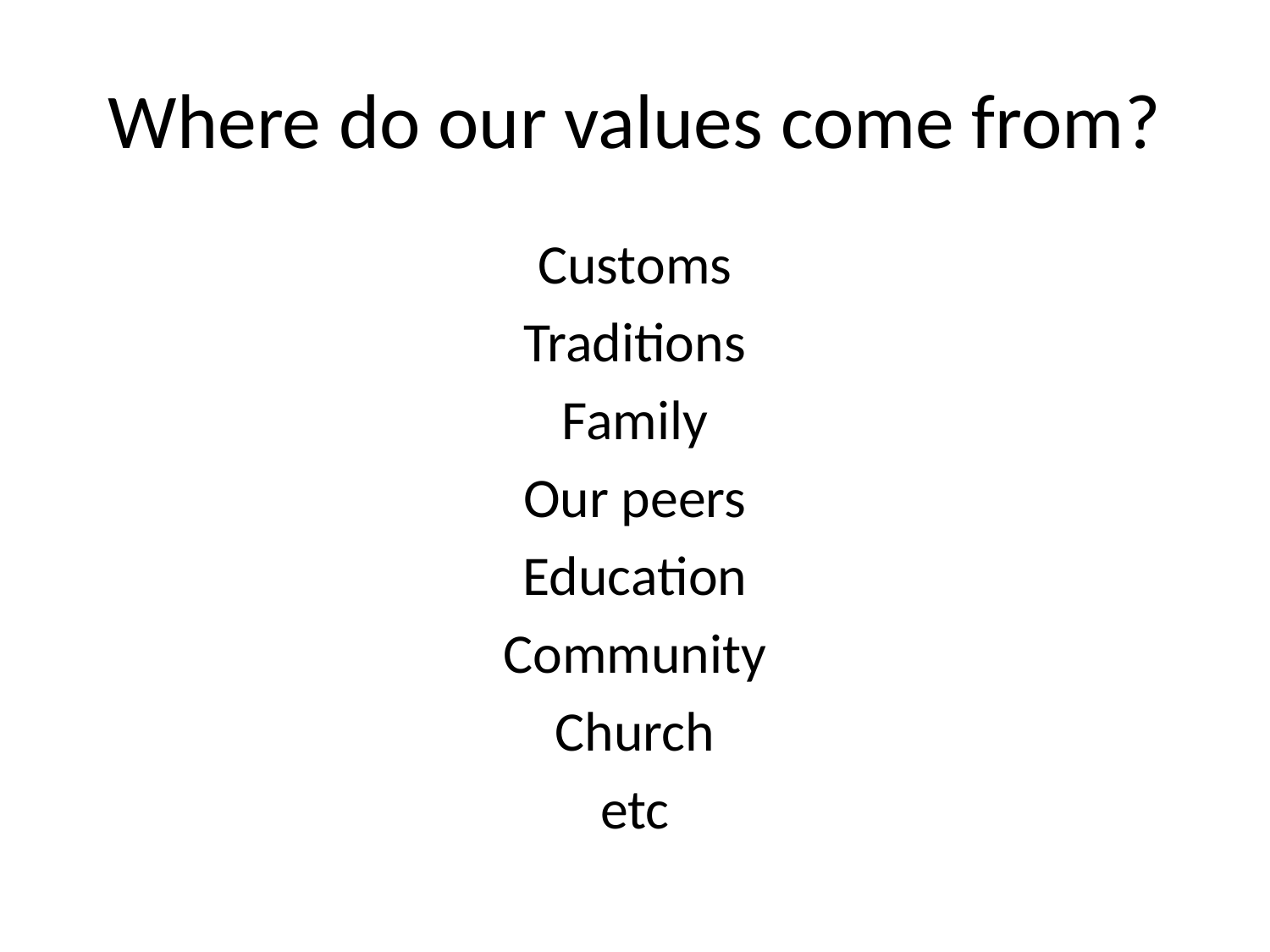

# Where do our values come from?
Customs
Traditions
Family
Our peers
Education
Community
Church
etc